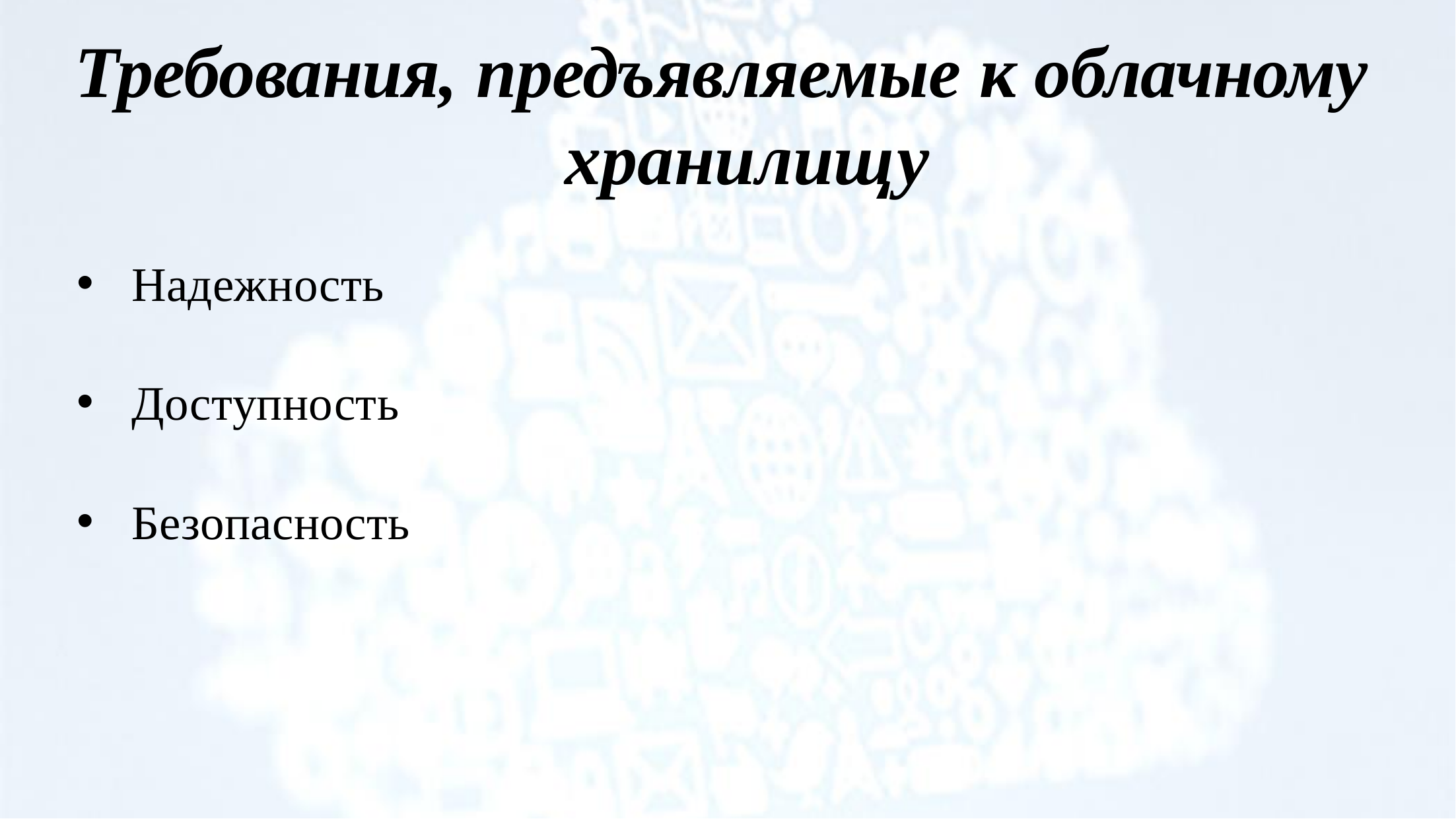

# Требования, предъявляемые к облачному  хранилищу
Надежность

Доступность

Безопасность